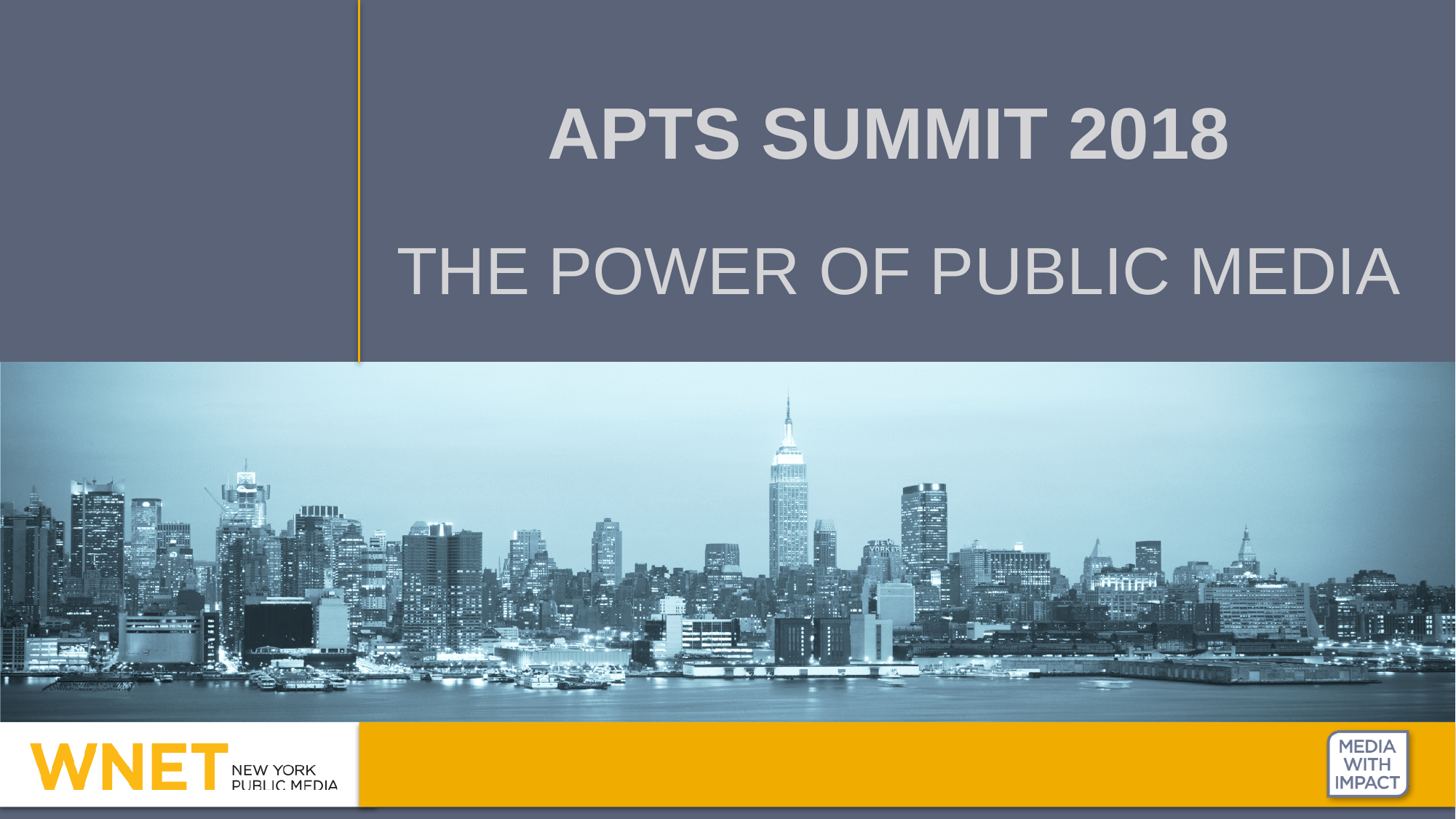

# APTS Summit 2018 the power of public media